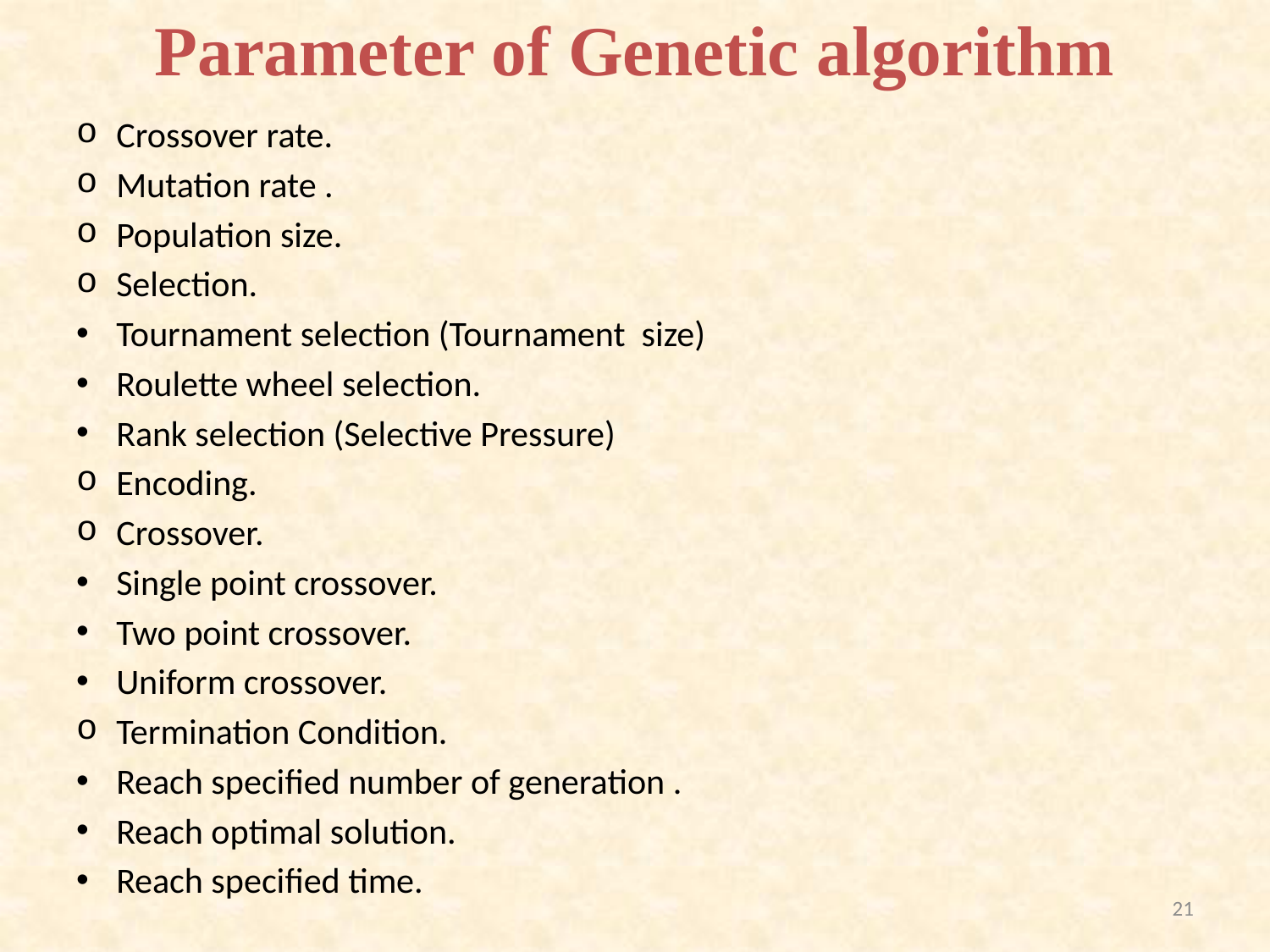

# Parameter of Genetic algorithm
Crossover rate.
Mutation rate .
Population size.
Selection.
Tournament selection (Tournament  size)
Roulette wheel selection.
Rank selection (Selective Pressure)
Encoding.
Crossover.
Single point crossover.
Two point crossover.
Uniform crossover.
Termination Condition.
Reach specified number of generation .
Reach optimal solution.
Reach specified time.

21